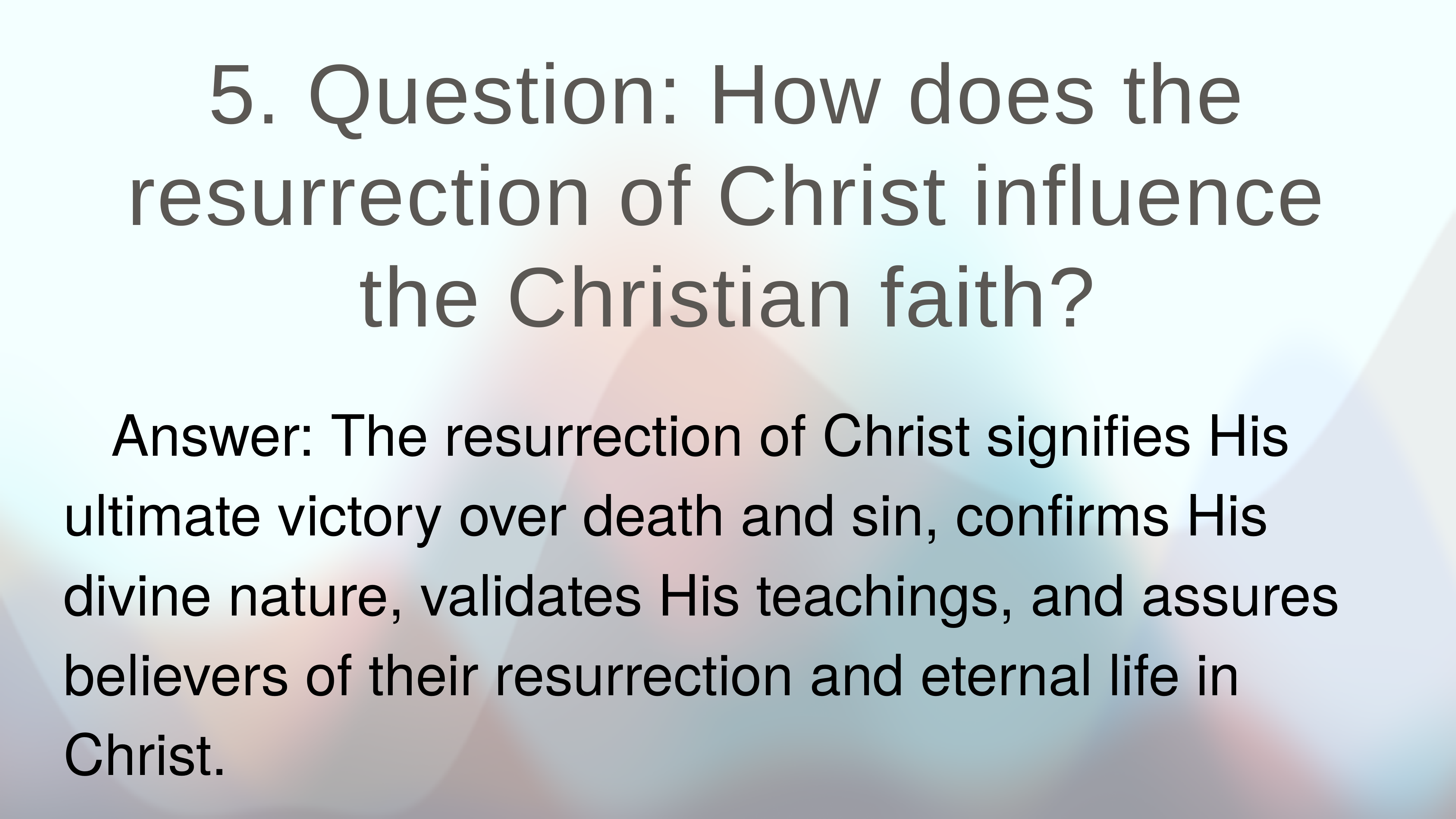

# 5. Question: How does the resurrection of Christ influence the Christian faith?
   Answer: The resurrection of Christ signifies His ultimate victory over death and sin, confirms His divine nature, validates His teachings, and assures believers of their resurrection and eternal life in Christ.